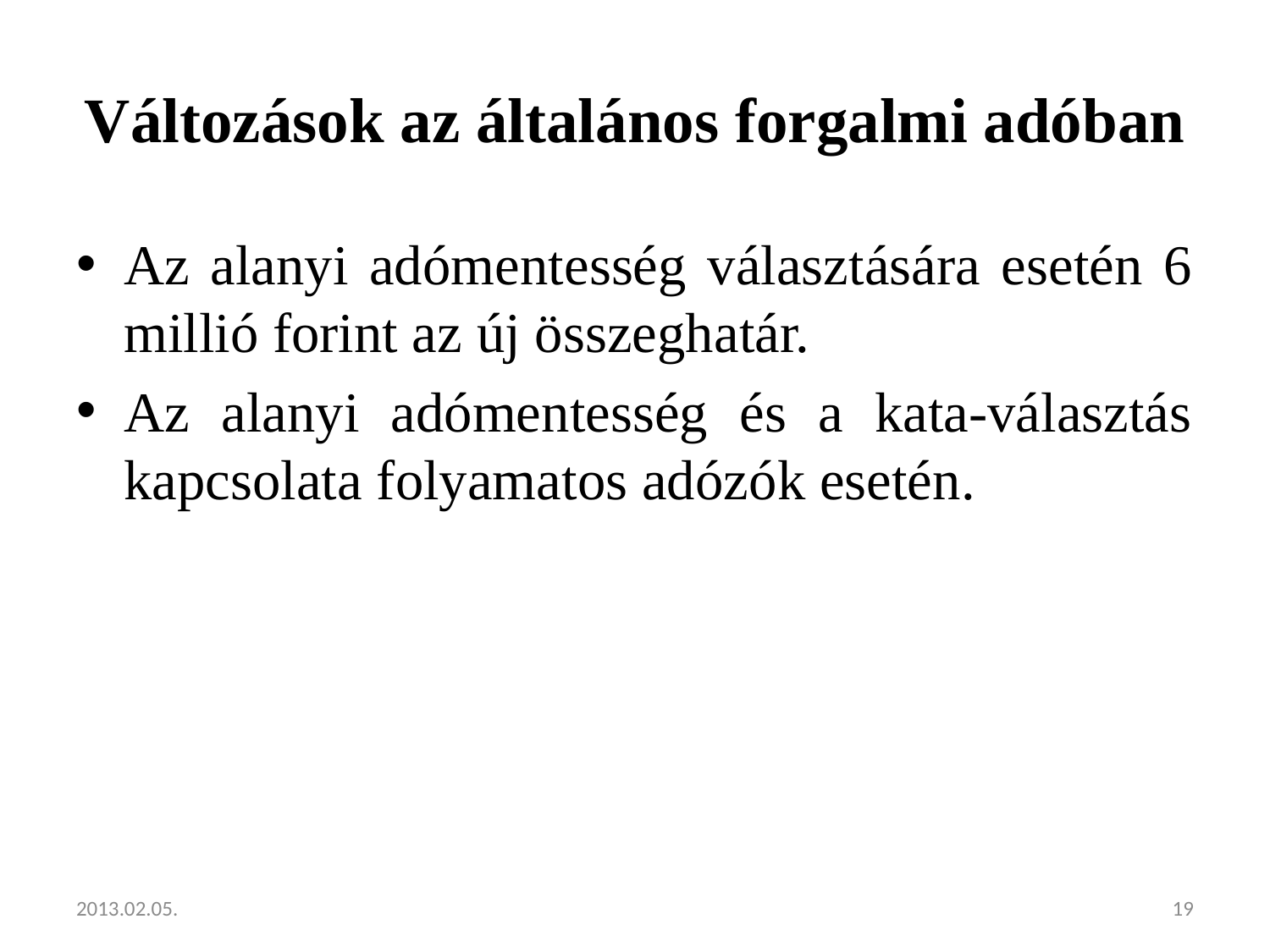

# Változások az általános forgalmi adóban
Az alanyi adómentesség választására esetén 6 millió forint az új összeghatár.
Az alanyi adómentesség és a kata-választás kapcsolata folyamatos adózók esetén.
2013.02.05.
19